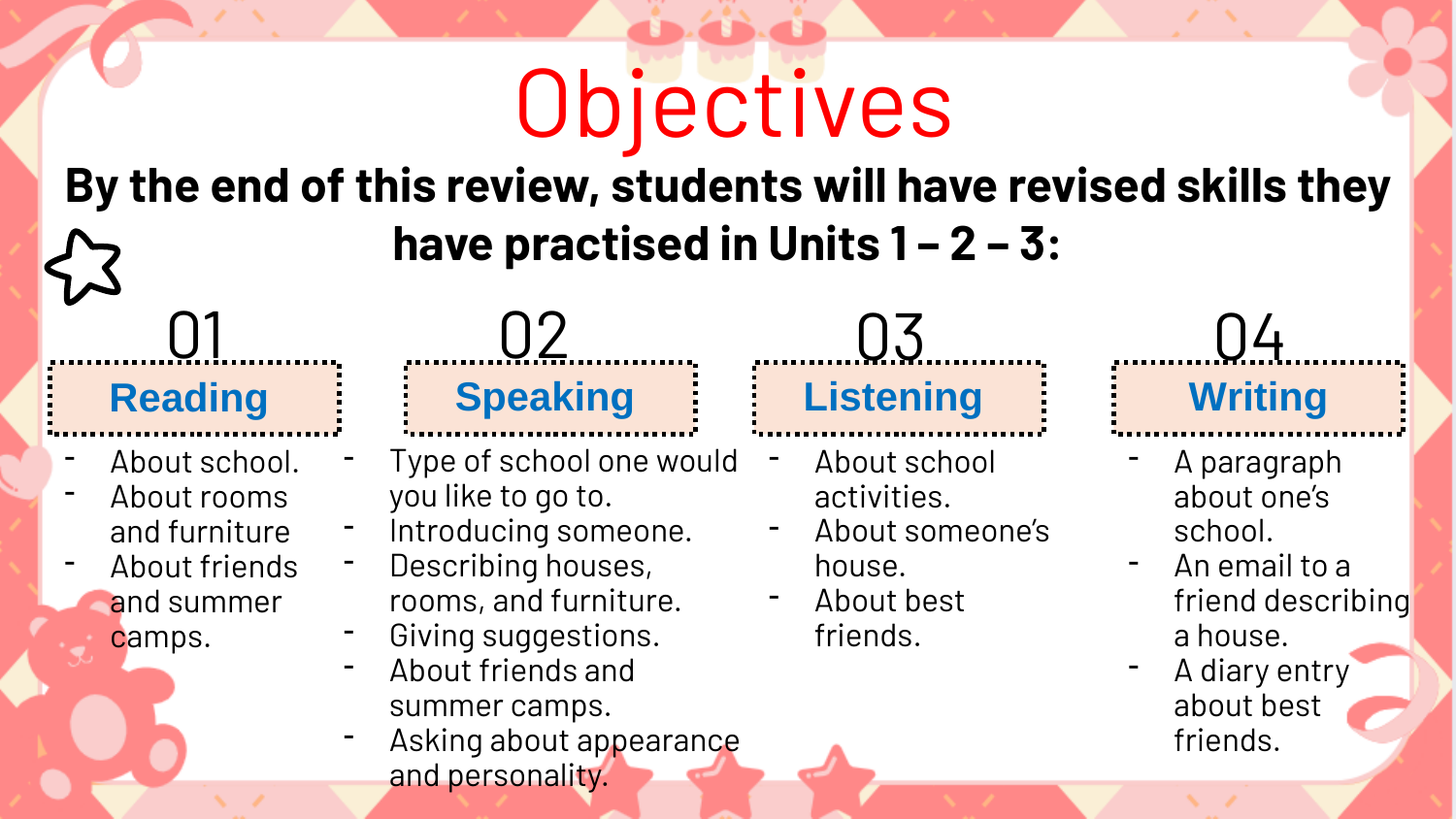

# Objectives
By the end of this review, students will have revised skills they have practised in Units 1 – 2 – 3:

01
02
03
04
Speaking
Listening
Writing
Reading
Type of school one would you like to go to.
Introducing someone.
Describing houses, rooms, and furniture.
Giving suggestions.
About friends and summer camps.
Asking about appearance and personality.

About school activities.
About someone’s house.
About best friends.

A paragraph about one’s school.
An email to a friend describing a house.
A diary entry about best friends.

About school.
About rooms and furniture
About friends and summer camps.